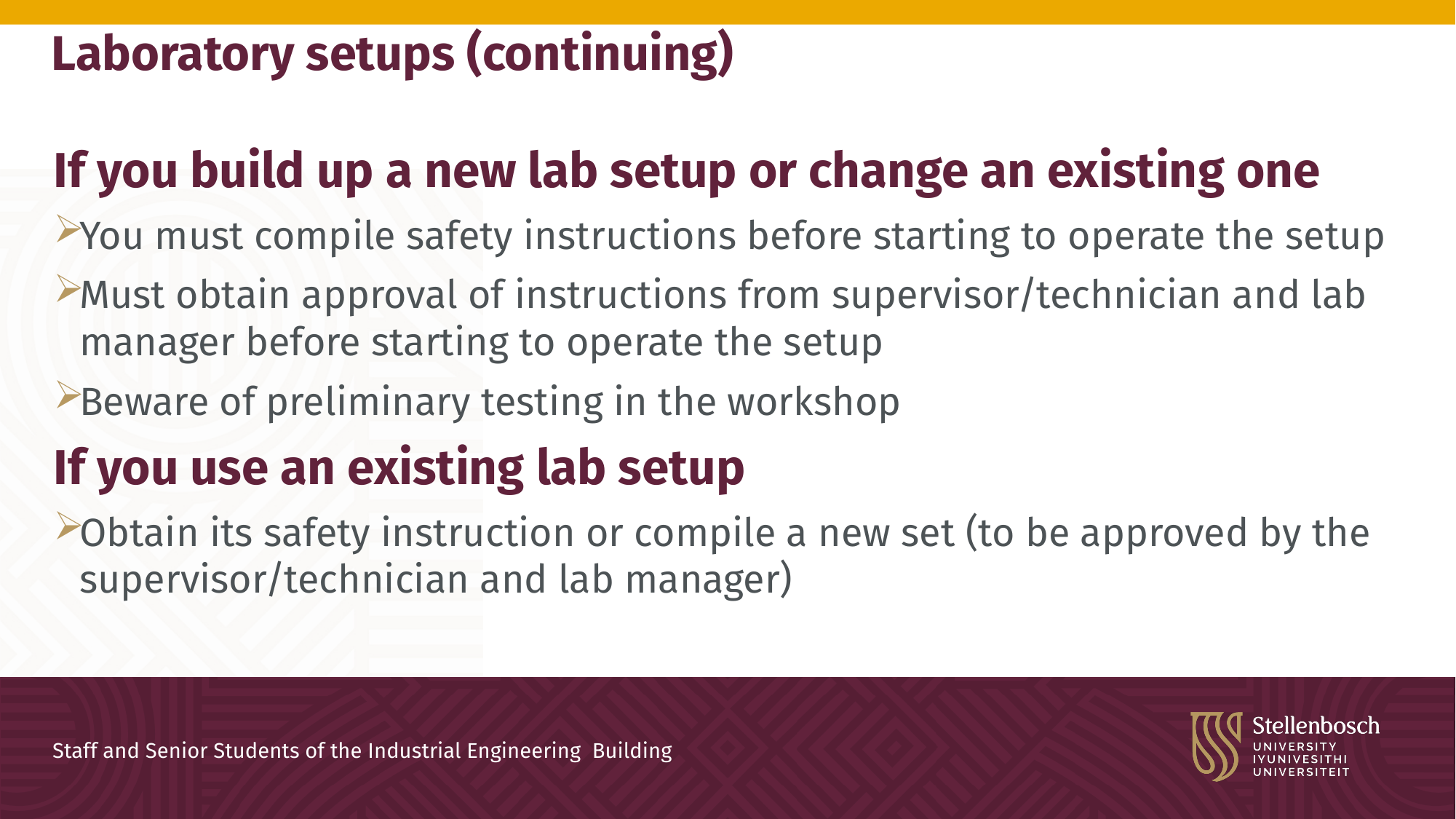

# Laboratory setups (continuing)
If you build up a new lab setup or change an existing one
You must compile safety instructions before starting to operate the setup
Must obtain approval of instructions from supervisor/technician and lab manager before starting to operate the setup
Beware of preliminary testing in the workshop
If you use an existing lab setup
Obtain its safety instruction or compile a new set (to be approved by the supervisor/technician and lab manager)

Staff and Senior Students of the Industrial Engineering  Building